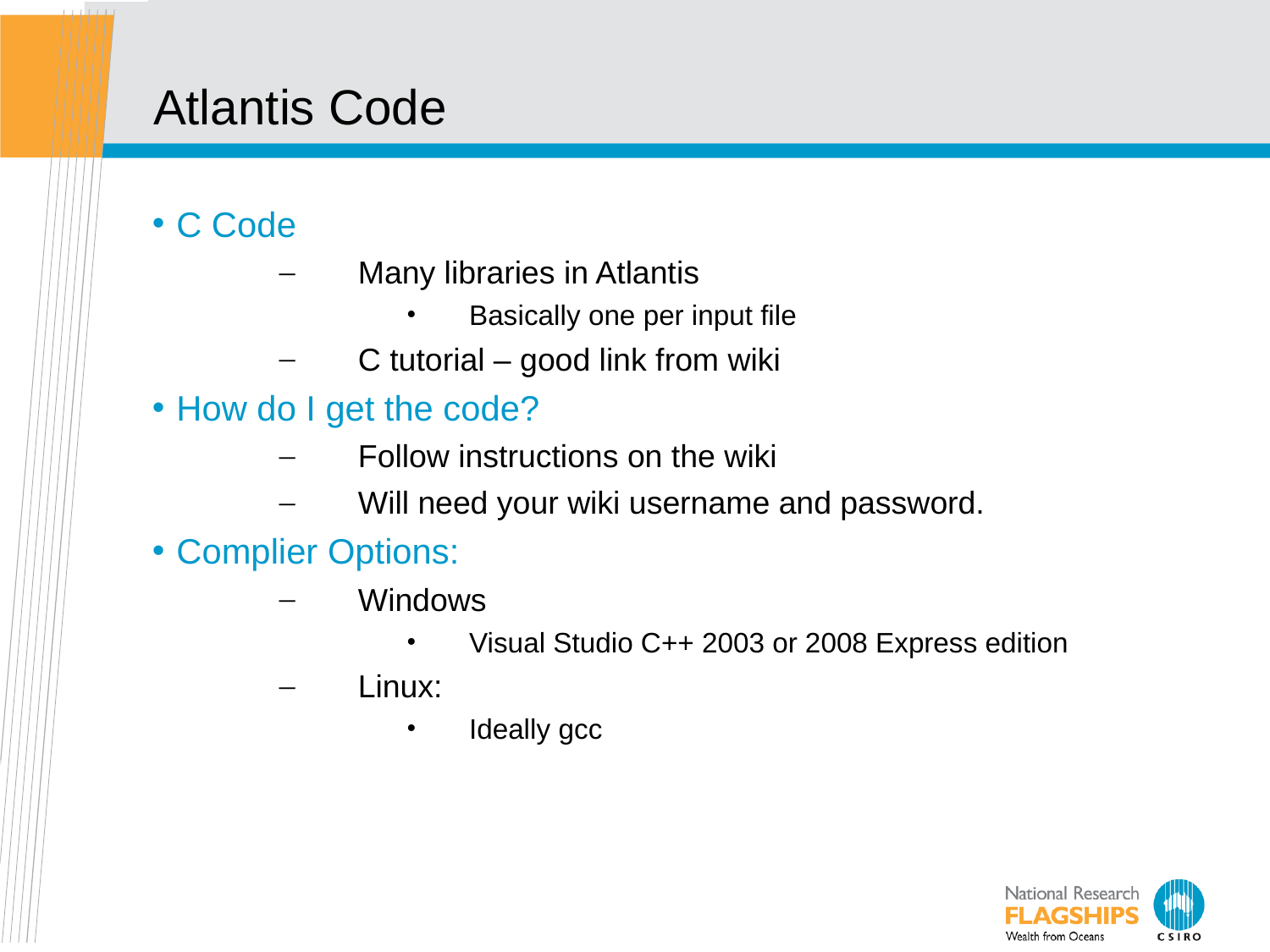

Atlantis Code
C Code
Many libraries in Atlantis
Basically one per input file
C tutorial – good link from wiki
How do I get the code?
Follow instructions on the wiki
Will need your wiki username and password.
Complier Options:
Windows
Visual Studio C++ 2003 or 2008 Express edition
Linux:
Ideally gcc